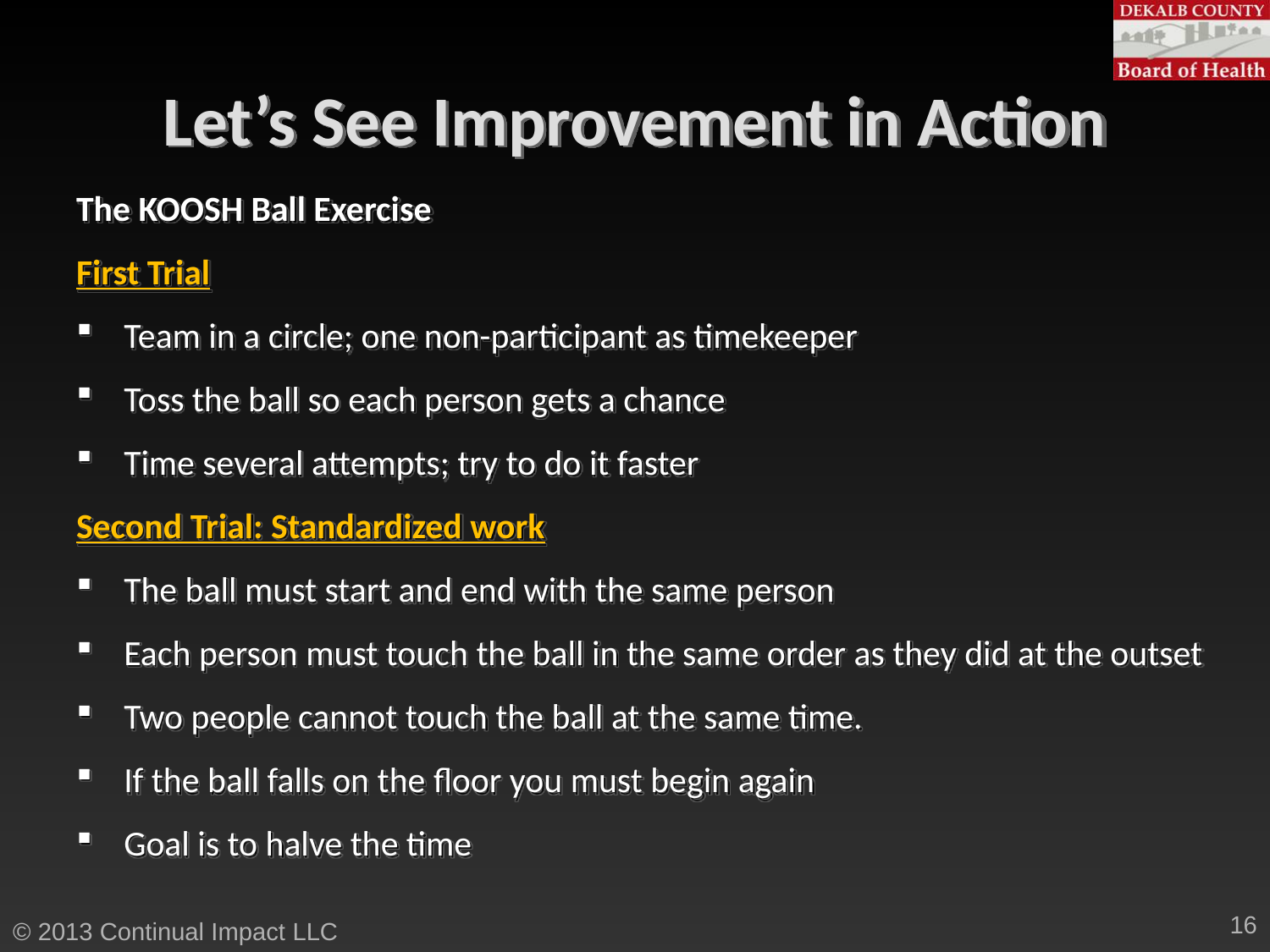

# Let’s See Improvement in Action
The KOOSH Ball Exercise
First Trial
Team in a circle; one non-participant as timekeeper
Toss the ball so each person gets a chance
Time several attempts; try to do it faster
Second Trial: Standardized work
The ball must start and end with the same person
Each person must touch the ball in the same order as they did at the outset
Two people cannot touch the ball at the same time.
If the ball falls on the floor you must begin again
Goal is to halve the time

16